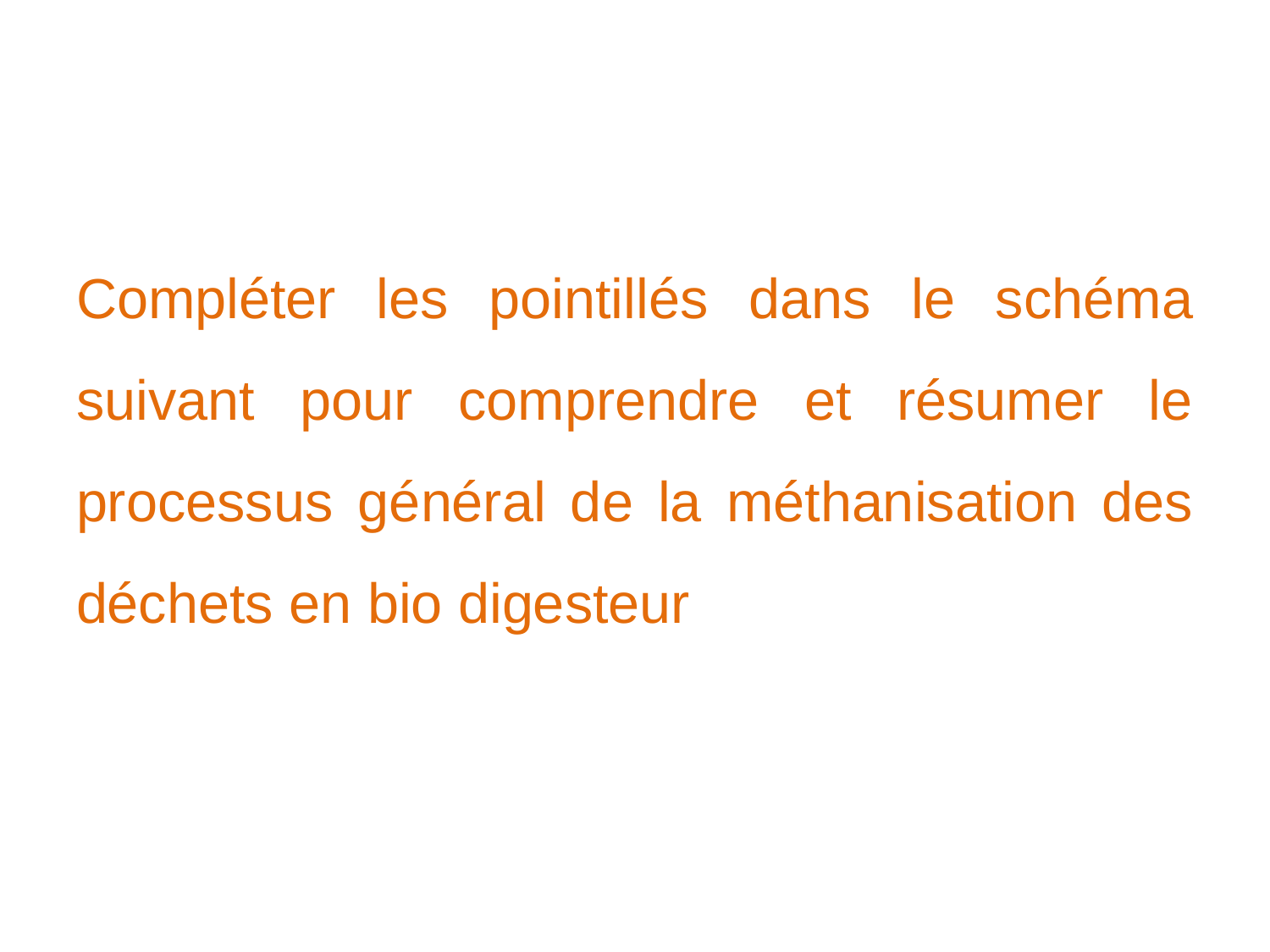

Compléter les pointillés dans le schéma suivant pour comprendre et résumer le processus général de la méthanisation des déchets en bio digesteur